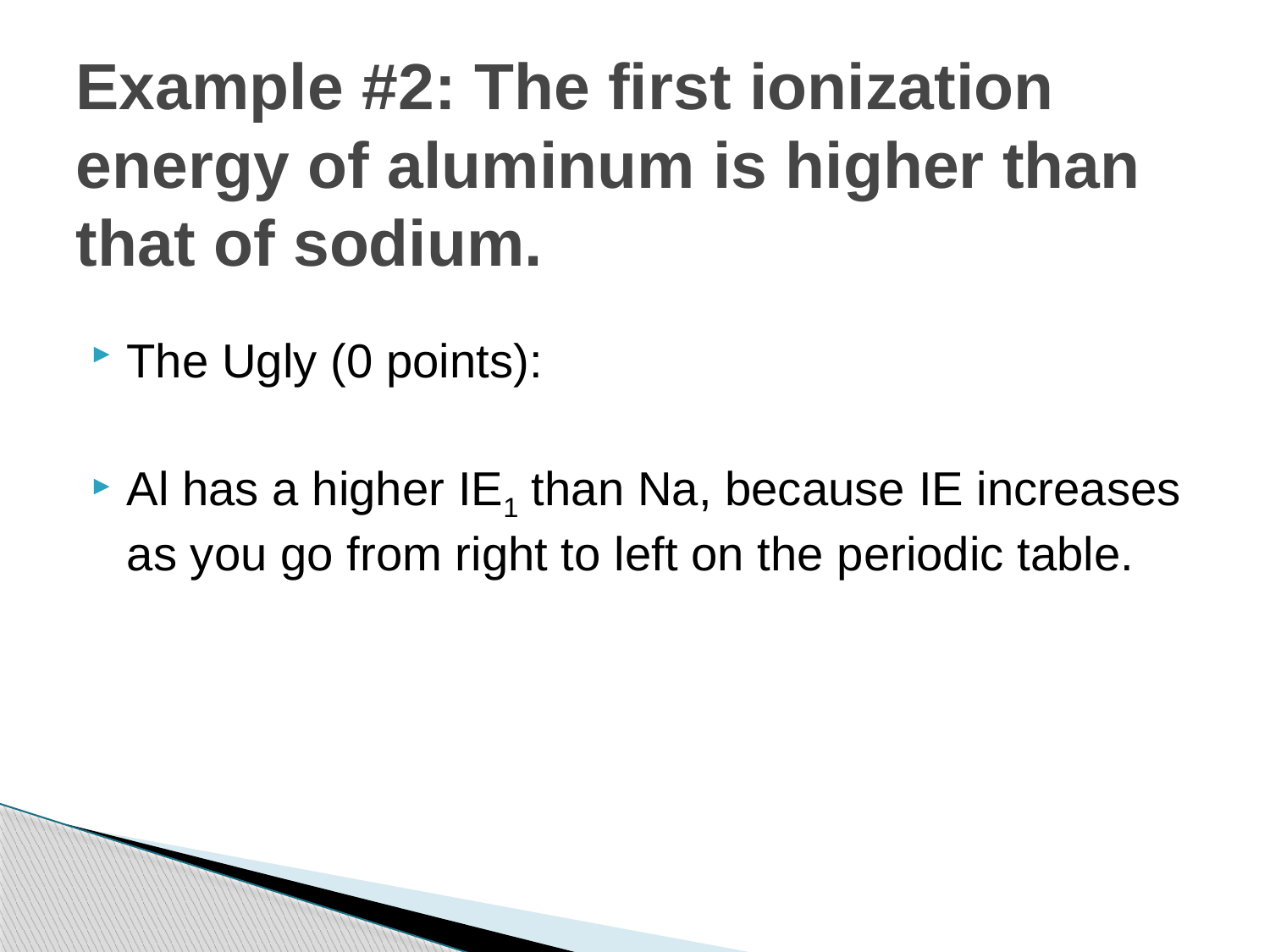

# Example #2: The first ionization energy of aluminum is higher than that of sodium.
The Ugly (0 points):

Al has a higher IE1 than Na, because IE increases as you go from right to left on the periodic table.